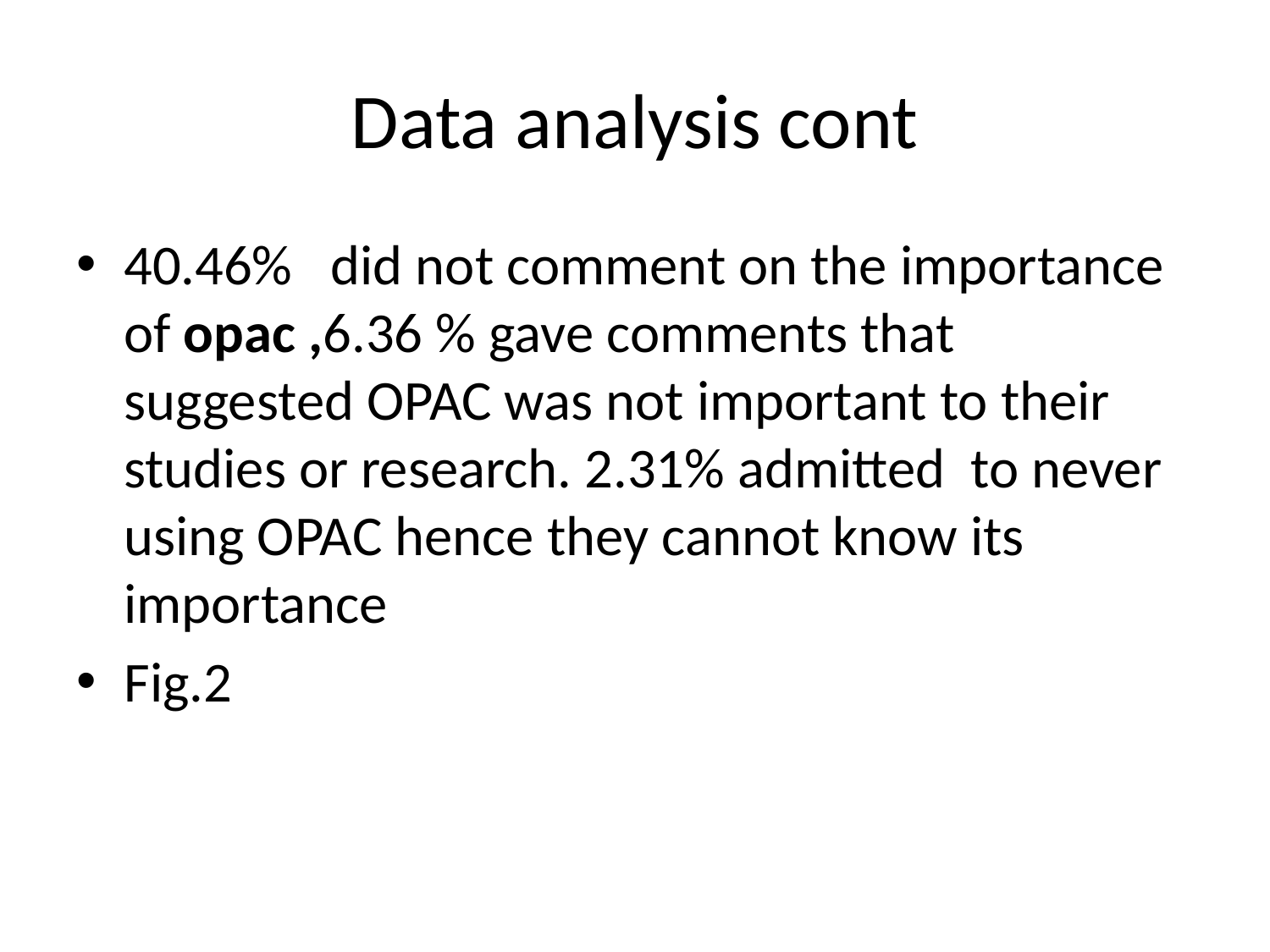

# Data analysis cont
40.46%   did not comment on the importance of opac ,6.36 % gave comments that suggested OPAC was not important to their studies or research. 2.31% admitted  to never using OPAC hence they cannot know its importance
Fig.2